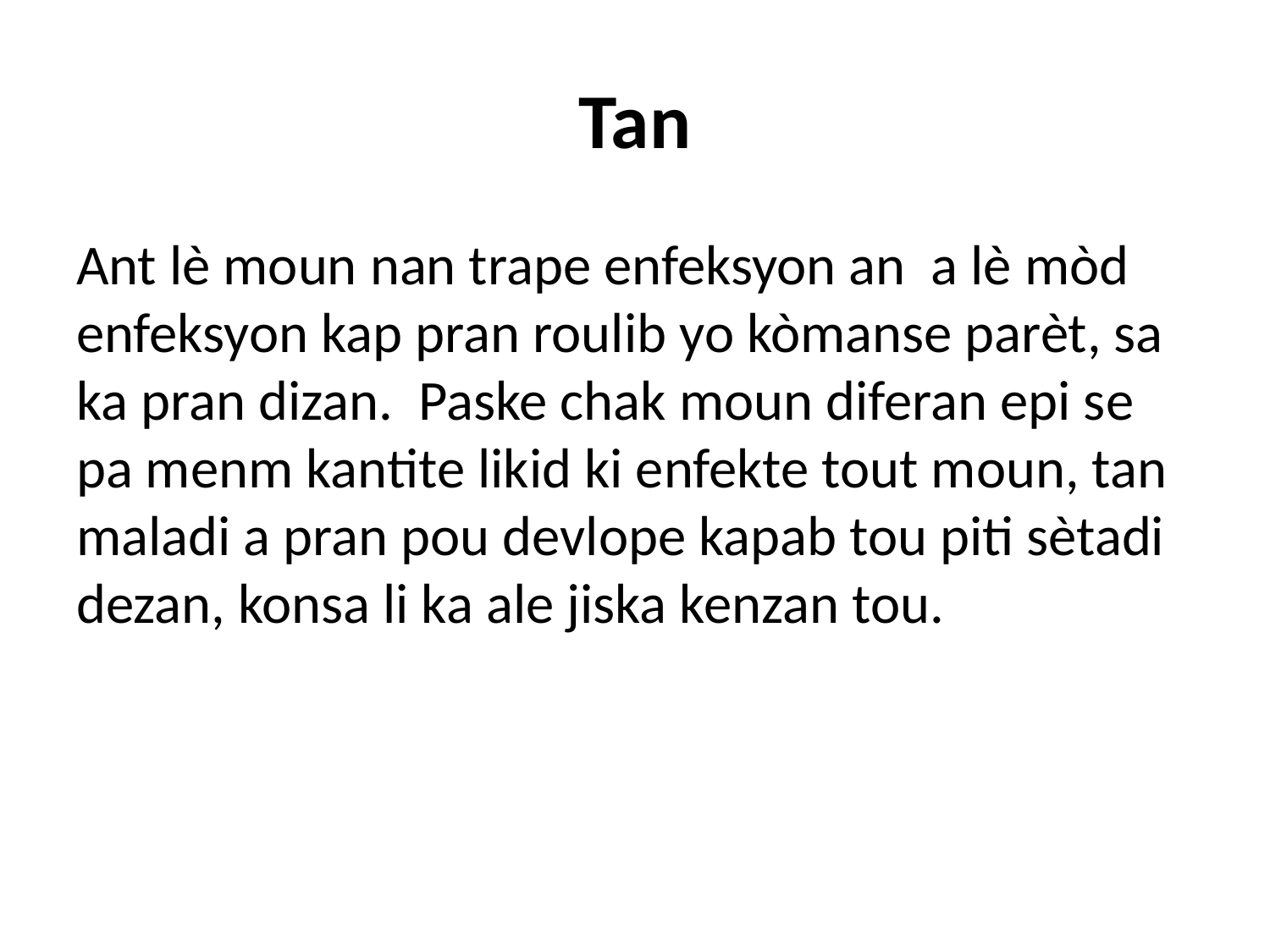

# Tan
Ant lè moun nan trape enfeksyon an  a lè mòd enfeksyon kap pran roulib yo kòmanse parèt, sa ka pran dizan.  Paske chak moun diferan epi se pa menm kantite likid ki enfekte tout moun, tan maladi a pran pou devlope kapab tou piti sètadi dezan, konsa li ka ale jiska kenzan tou.